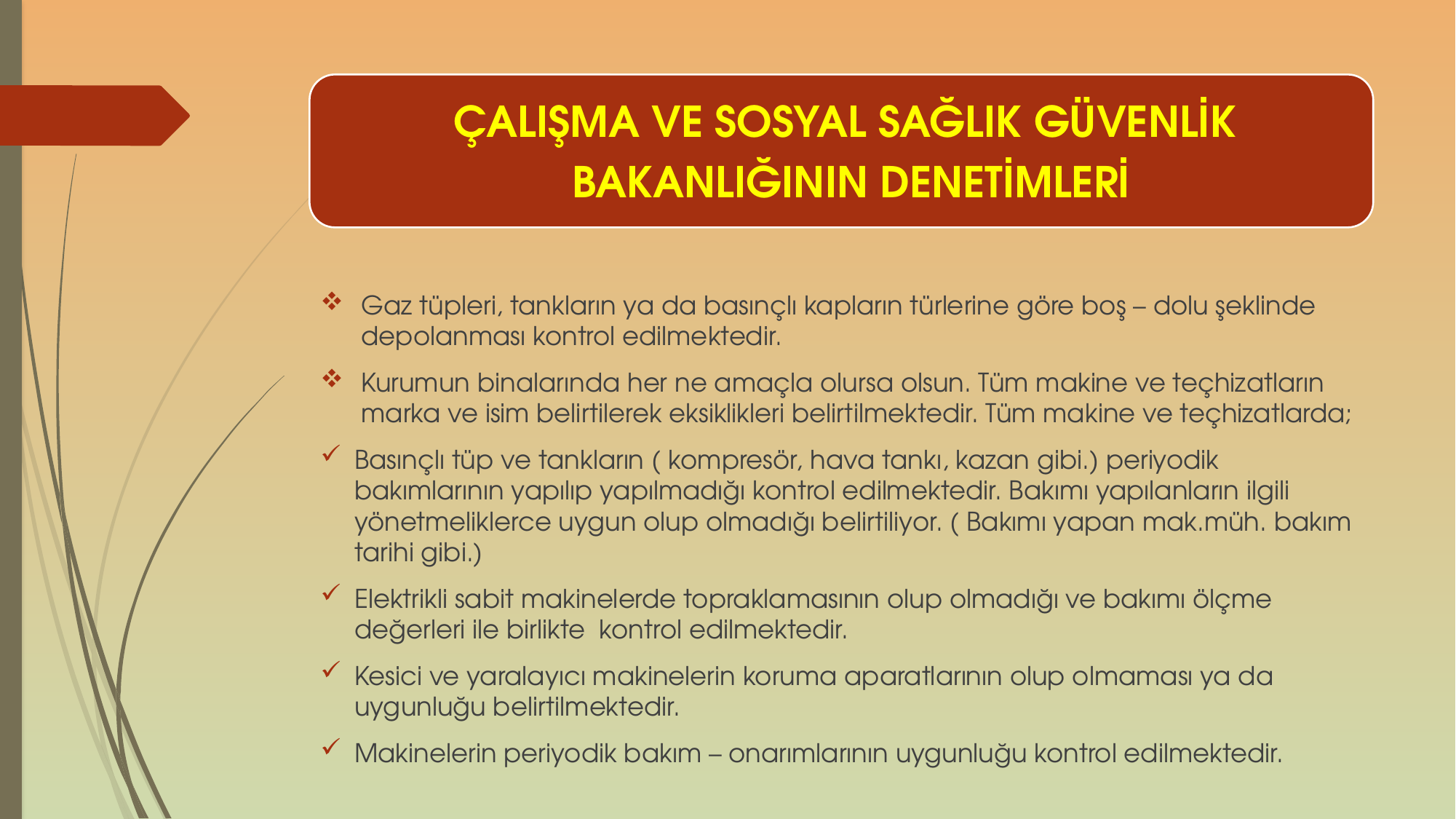

ÇALIŞMA VE SOSYAL SAĞLIK GÜVENLİK
 BAKANLIĞININ DENETİMLERİ
Gaz tüpleri, tankların ya da basınçlı kapların türlerine göre boş – dolu şeklinde depolanması kontrol edilmektedir.
Kurumun binalarında her ne amaçla olursa olsun. Tüm makine ve teçhizatların marka ve isim belirtilerek eksiklikleri belirtilmektedir. Tüm makine ve teçhizatlarda;
Basınçlı tüp ve tankların ( kompresör, hava tankı, kazan gibi.) periyodik bakımlarının yapılıp yapılmadığı kontrol edilmektedir. Bakımı yapılanların ilgili yönetmeliklerce uygun olup olmadığı belirtiliyor. ( Bakımı yapan mak.müh. bakım tarihi gibi.)
Elektrikli sabit makinelerde topraklamasının olup olmadığı ve bakımı ölçme değerleri ile birlikte  kontrol edilmektedir.
Kesici ve yaralayıcı makinelerin koruma aparatlarının olup olmaması ya da uygunluğu belirtilmektedir.
Makinelerin periyodik bakım – onarımlarının uygunluğu kontrol edilmektedir.